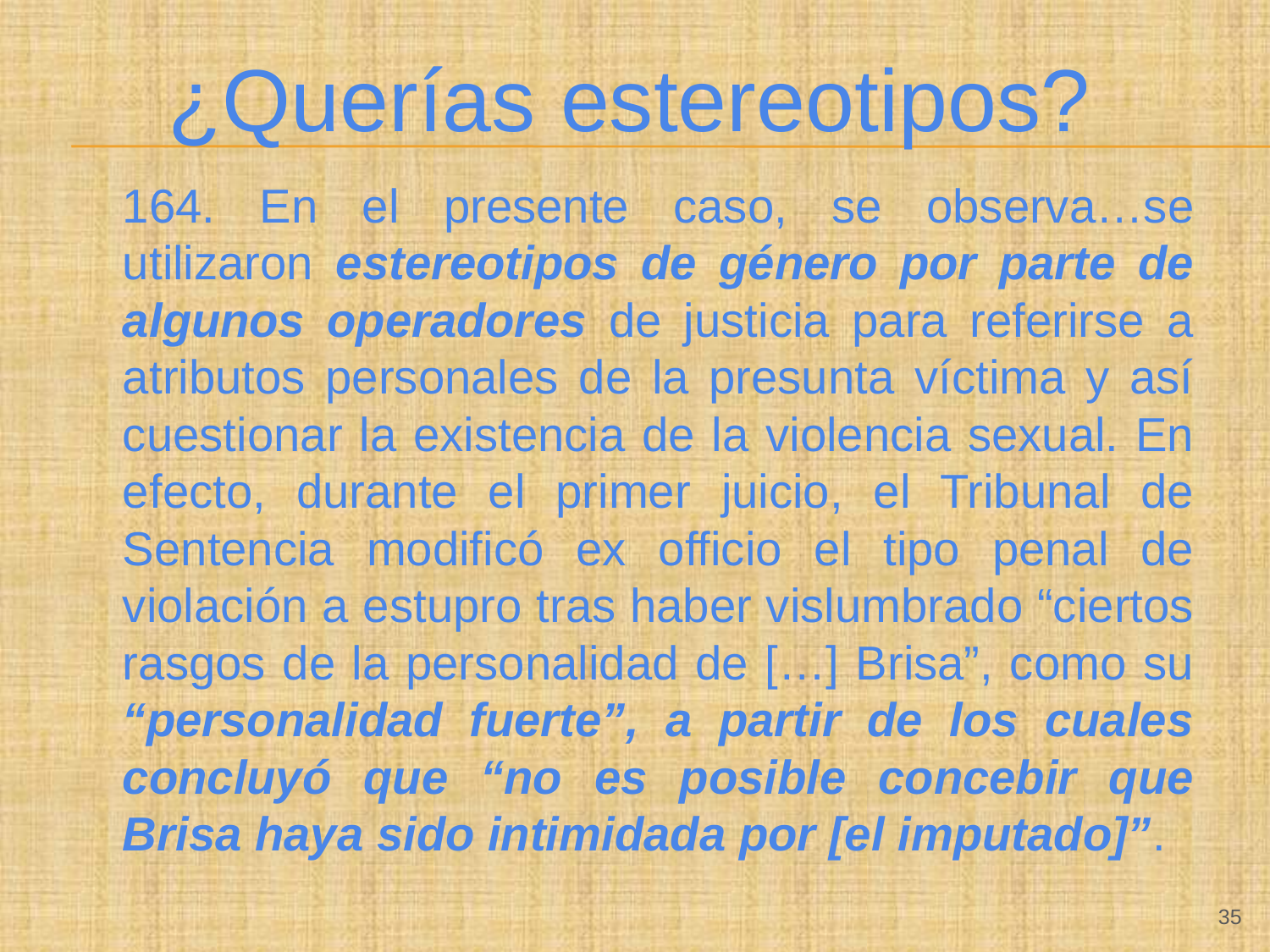

# ¿Querías estereotipos?
164. En el presente caso, se observa…se utilizaron estereotipos de género por parte de algunos operadores de justicia para referirse a atributos personales de la presunta víctima y así cuestionar la existencia de la violencia sexual. En efecto, durante el primer juicio, el Tribunal de Sentencia modificó ex officio el tipo penal de violación a estupro tras haber vislumbrado “ciertos rasgos de la personalidad de […] Brisa”, como su “personalidad fuerte”, a partir de los cuales concluyó que “no es posible concebir que Brisa haya sido intimidada por [el imputado]”.
35